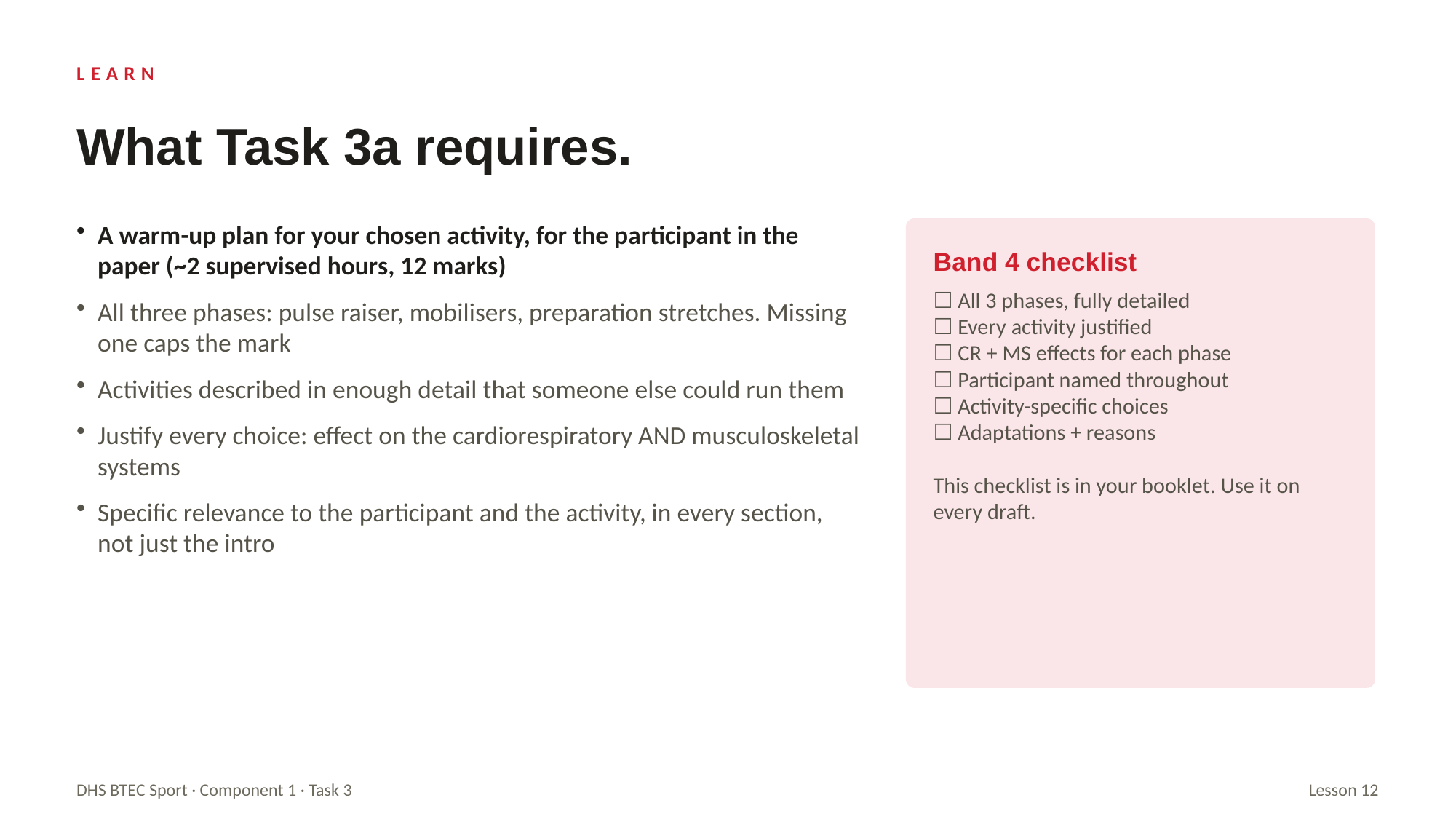

LEARN
What Task 3a requires.
A warm-up plan for your chosen activity, for the participant in the paper (~2 supervised hours, 12 marks)
All three phases: pulse raiser, mobilisers, preparation stretches. Missing one caps the mark
Activities described in enough detail that someone else could run them
Justify every choice: effect on the cardiorespiratory AND musculoskeletal systems
Specific relevance to the participant and the activity, in every section, not just the intro

Band 4 checklist
☐ All 3 phases, fully detailed
☐ Every activity justified
☐ CR + MS effects for each phase
☐ Participant named throughout
☐ Activity-specific choices
☐ Adaptations + reasons

This checklist is in your booklet. Use it on every draft.
DHS BTEC Sport · Component 1 · Task 3
Lesson 12